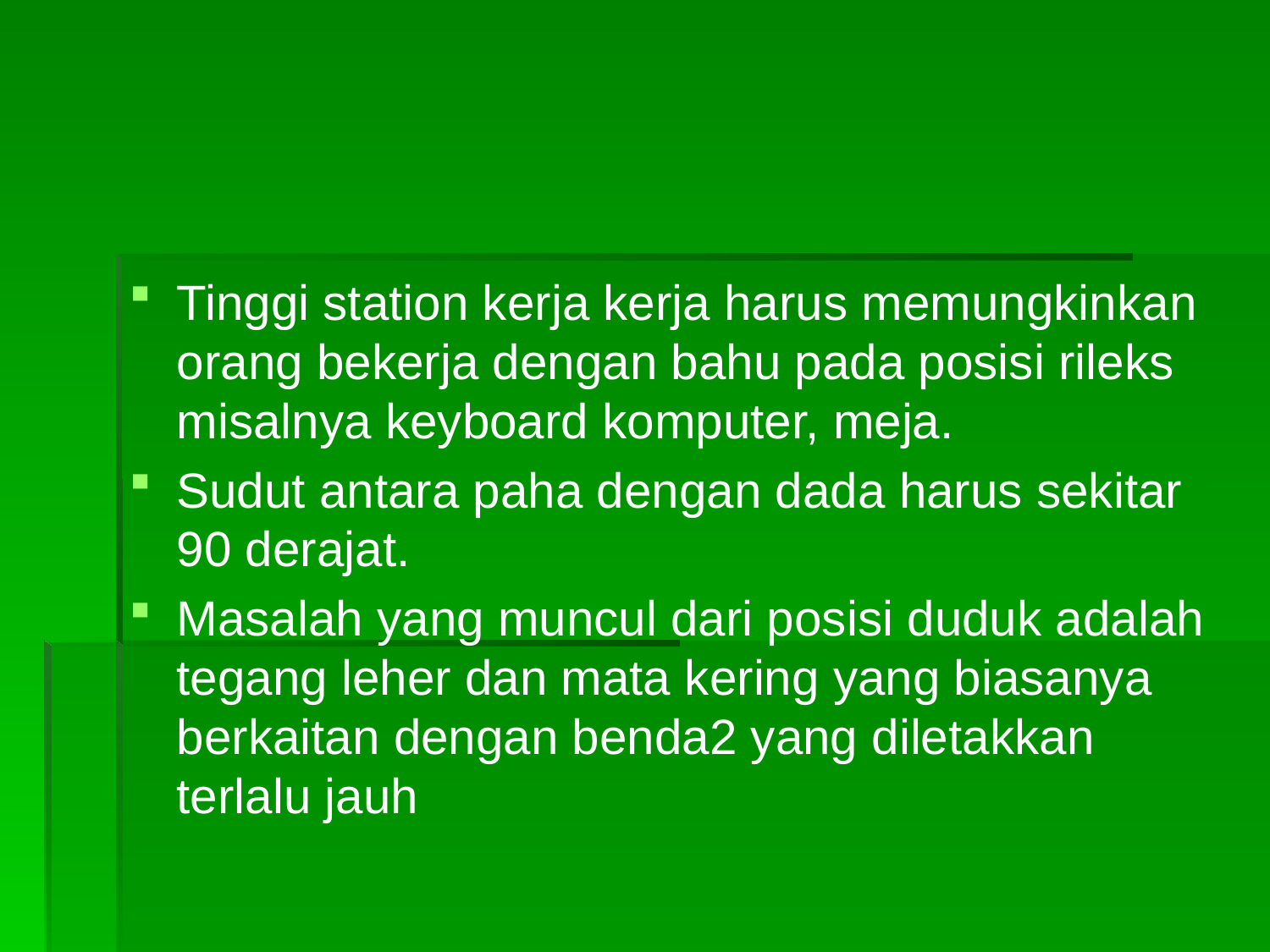

#
Tinggi station kerja kerja harus memungkinkan orang bekerja dengan bahu pada posisi rileks misalnya keyboard komputer, meja.
Sudut antara paha dengan dada harus sekitar 90 derajat.
Masalah yang muncul dari posisi duduk adalah tegang leher dan mata kering yang biasanya berkaitan dengan benda2 yang diletakkan terlalu jauh